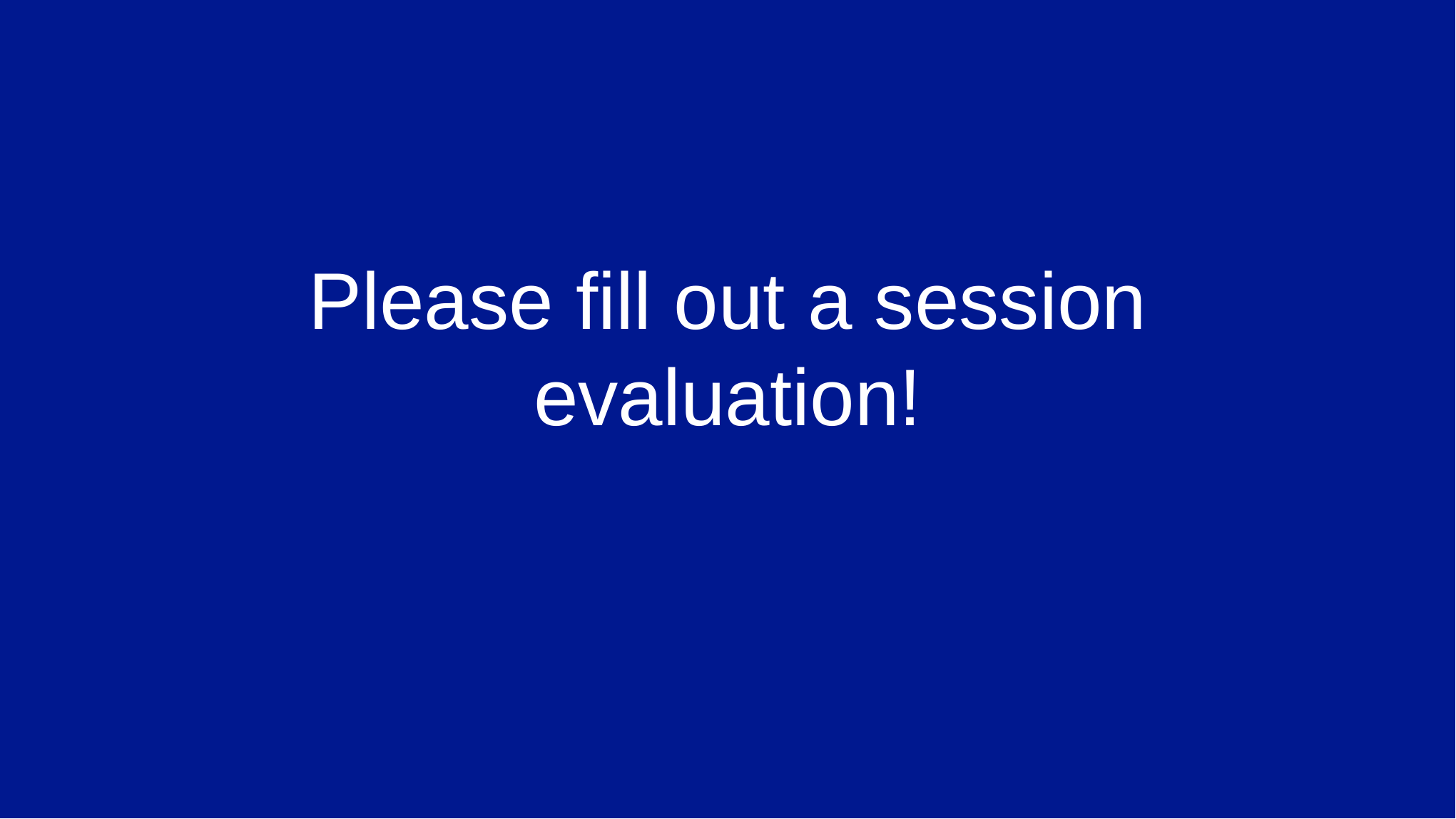

# Please fill out a session evaluation!